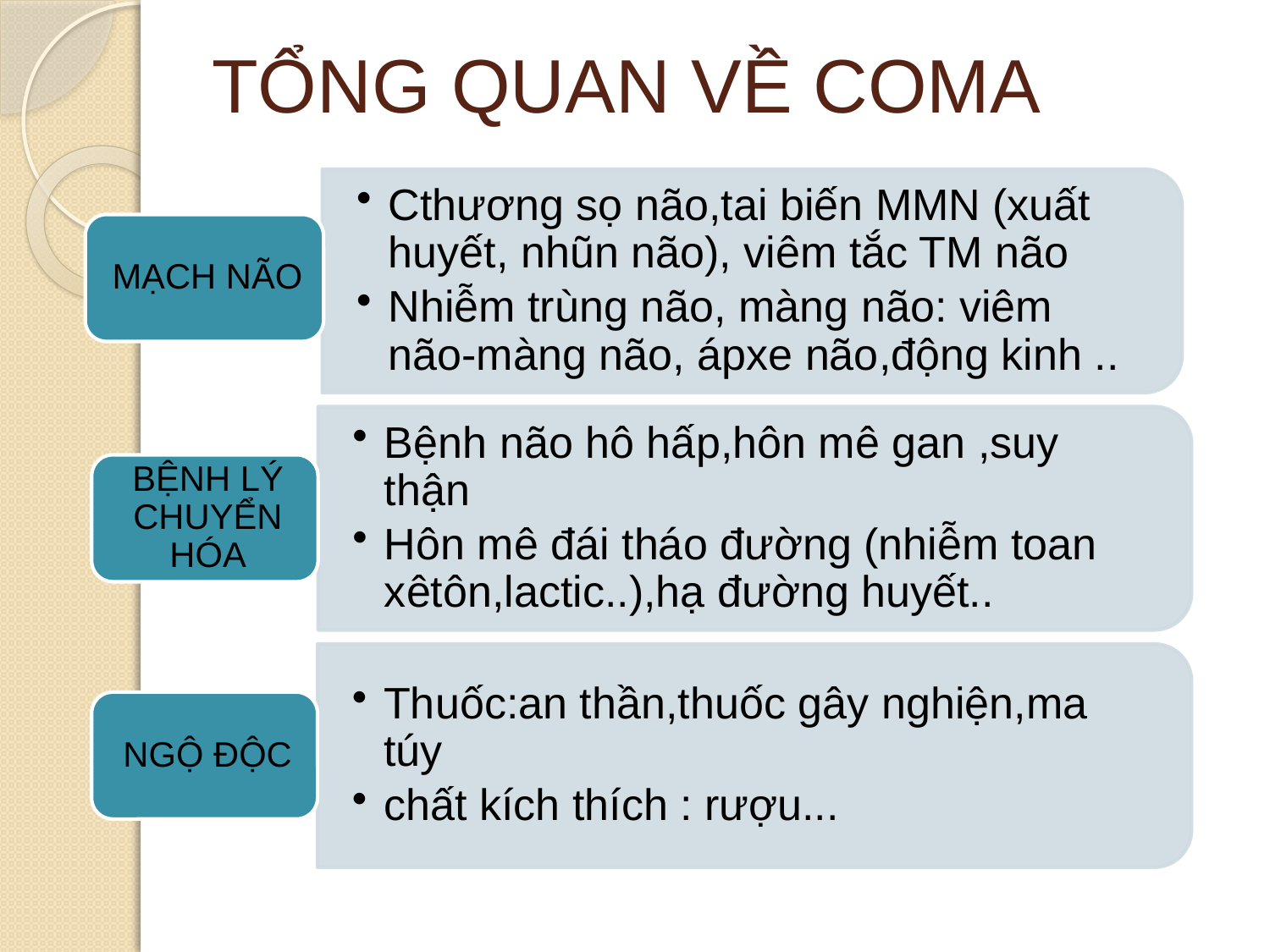

# TỔNG QUAN VỀ COMA
Cthương sọ não,tai biến MMN (xuất huyết, nhũn não), viêm tắc TM não
Nhiễm trùng não, màng não: viêm não-màng não, ápxe não,động kinh ..
MẠCH NÃO
Bệnh não hô hấp,hôn mê gan ,suy thận
Hôn mê đái tháo đường (nhiễm toan xêtôn,lactic..),hạ đường huyết..
BỆNH LÝ CHUYỂN HÓA
Thuốc:an thần,thuốc gây nghiện,ma túy
chất kích thích : rượu...
NGỘ ĐỘC